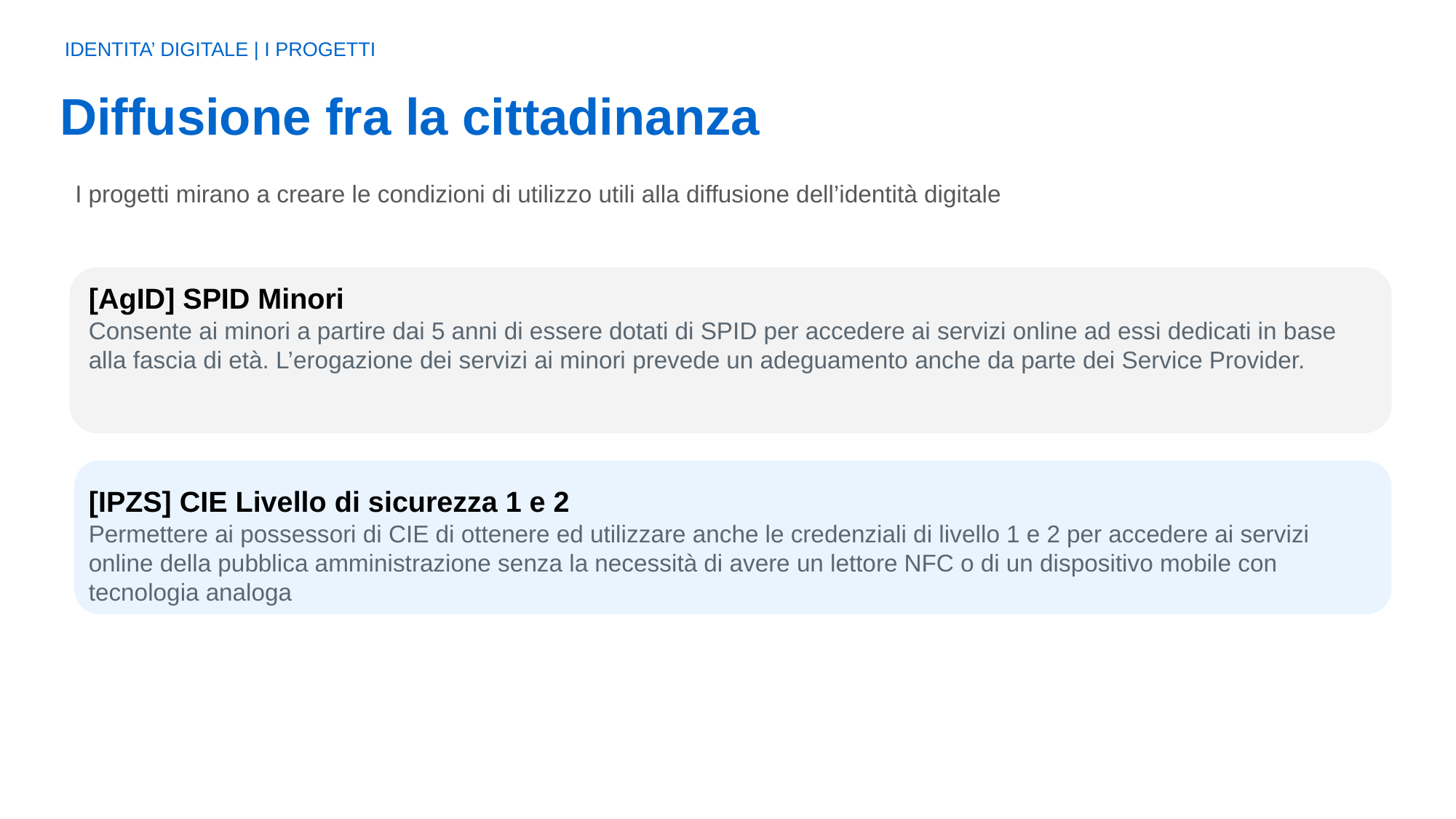

IDENTITA’ DIGITALE | I PROGETTI
Diffusione fra la cittadinanza
I progetti mirano a creare le condizioni di utilizzo utili alla diffusione dell’identità digitale
[AgID] SPID Minori
Consente ai minori a partire dai 5 anni di essere dotati di SPID per accedere ai servizi online ad essi dedicati in base alla fascia di età. L’erogazione dei servizi ai minori prevede un adeguamento anche da parte dei Service Provider.

[IPZS] CIE Livello di sicurezza 1 e 2
Permettere ai possessori di CIE di ottenere ed utilizzare anche le credenziali di livello 1 e 2 per accedere ai servizi online della pubblica amministrazione senza la necessità di avere un lettore NFC o di un dispositivo mobile con tecnologia analoga